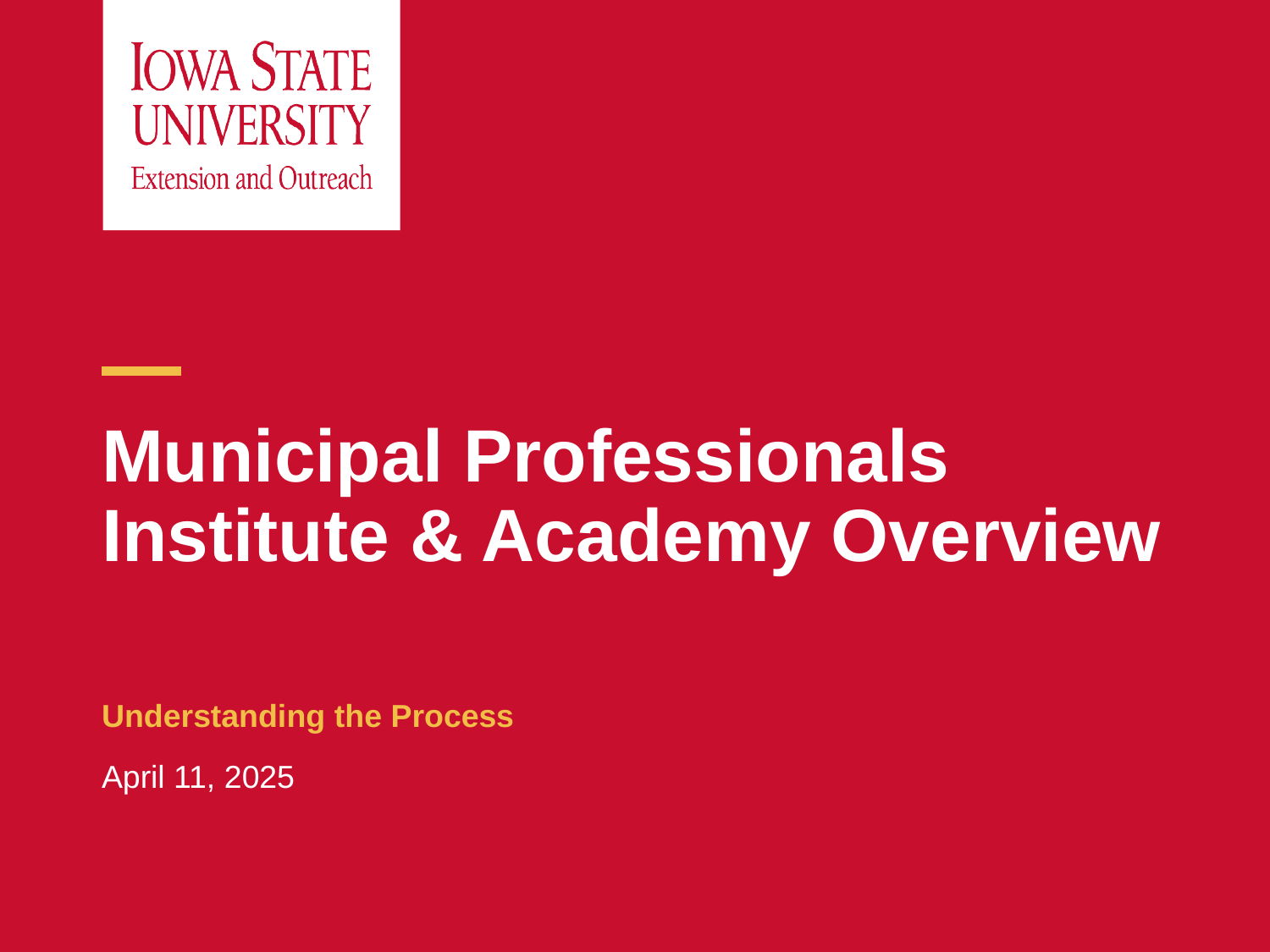

# Municipal Professionals Institute & Academy Overview

Understanding the Process
April 11, 2025